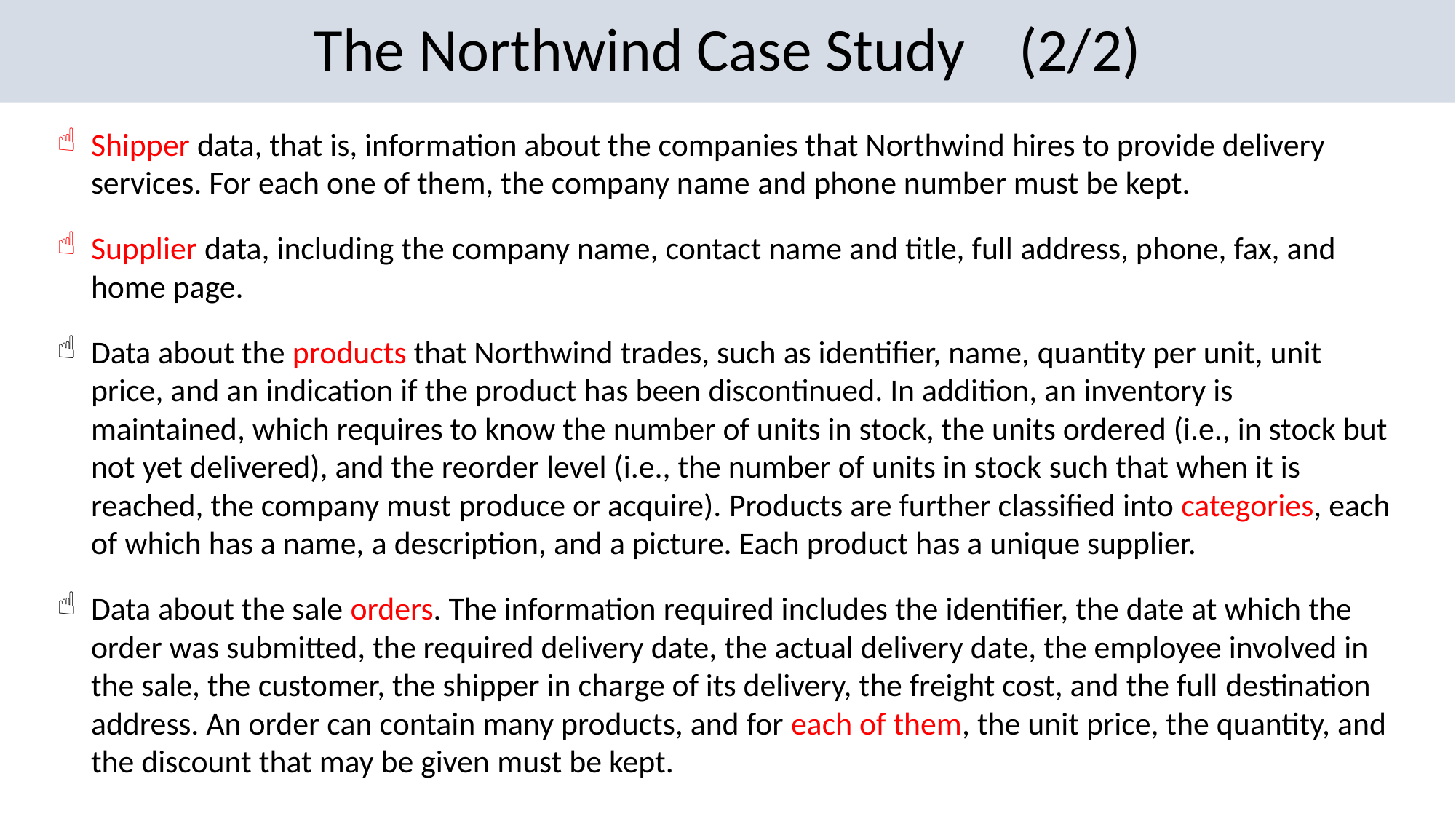

The Northwind Case Study    (2/2)
Shipper data, that is, information about the companies that Northwind hires to provide delivery services. For each one of them, the company name and phone number must be kept.
Supplier data, including the company name, contact name and title, full address, phone, fax, and home page.
Data about the products that Northwind trades, such as identifier, name, quantity per unit, unit price, and an indication if the product has been discontinued. In addition, an inventory is maintained, which requires to know the number of units in stock, the units ordered (i.e., in stock but not yet delivered), and the reorder level (i.e., the number of units in stock such that when it is reached, the company must produce or acquire). Products are further classified into categories, each of which has a name, a description, and a picture. Each product has a unique supplier.
Data about the sale orders. The information required includes the identifier, the date at which the order was submitted, the required delivery date, the actual delivery date, the employee involved in the sale, the customer, the shipper in charge of its delivery, the freight cost, and the full destination address. An order can contain many products, and for each of them, the unit price, the quantity, and the discount that may be given must be kept.